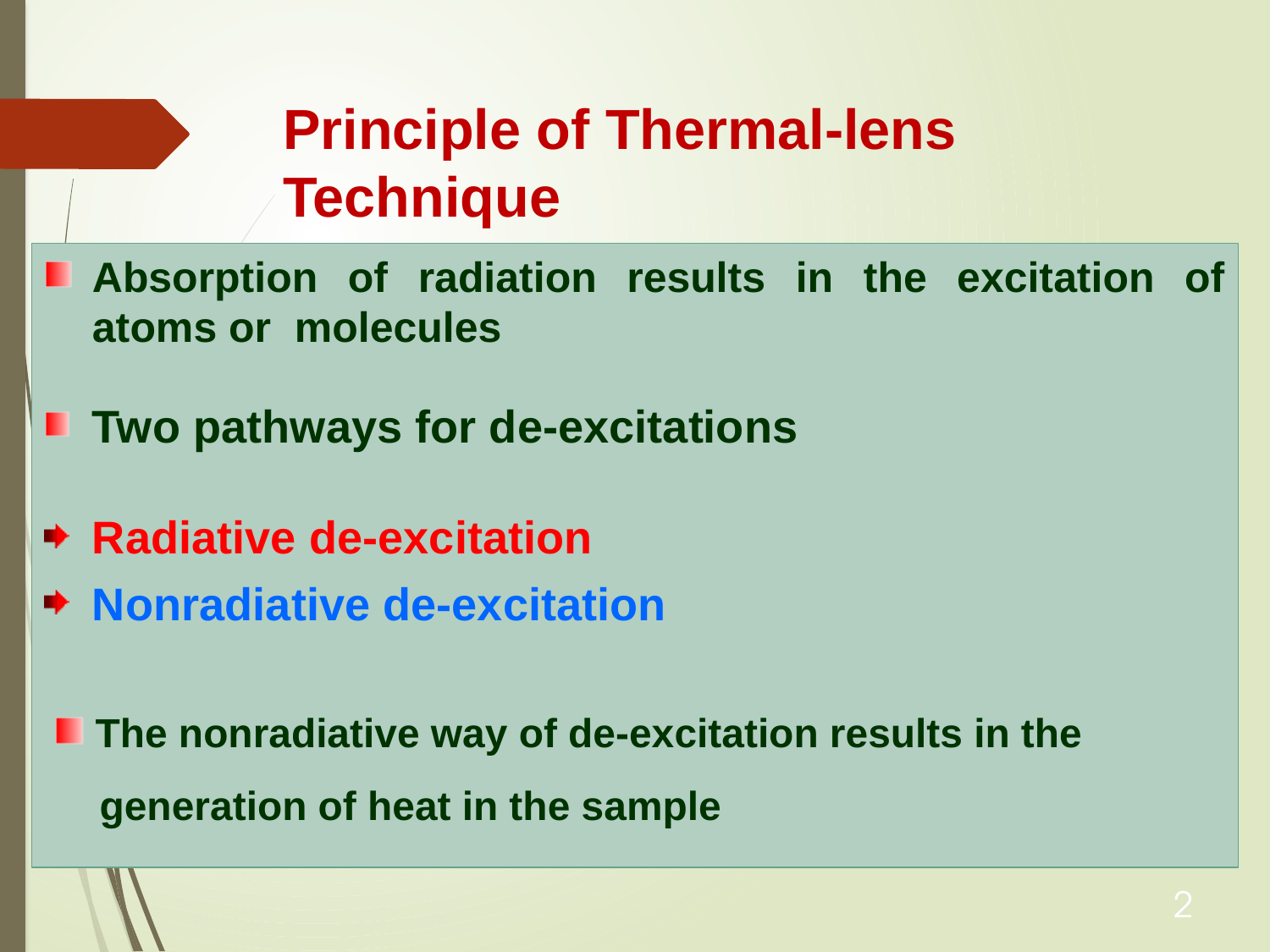

# Principle of Thermal-lens Technique
Absorption of radiation results in the excitation of atoms or  molecules

Two pathways for de-excitations

Radiative de-excitation
Nonradiative de-excitation
 The nonradiative way of de-excitation results in the
    generation of heat in the sample
2